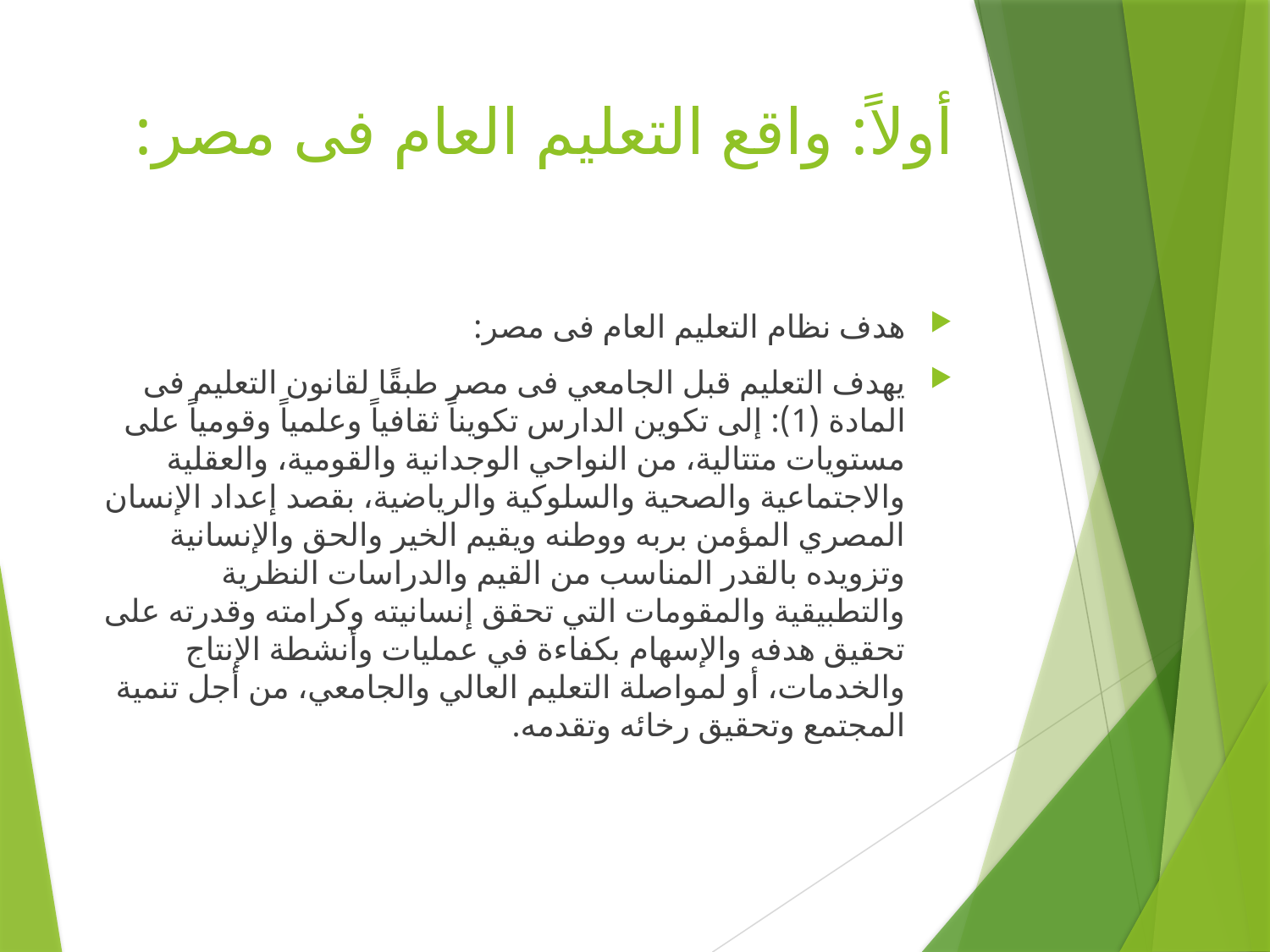

# أولاً: واقع التعليم العام فى مصر:
هدف نظام التعليم العام فى مصر:
يهدف التعليم قبل الجامعي فى مصر طبقًا لقانون التعليم فى المادة (1): إلى تكوين الدارس تكويناً ثقافياً وعلمياً وقومياً على مستويات متتالية، من النواحي الوجدانية والقومية، والعقلية والاجتماعية والصحية والسلوكية والرياضية، بقصد إعداد الإنسان المصري المؤمن بربه ووطنه ويقيم الخير والحق والإنسانية وتزويده بالقدر المناسب من القيم والدراسات النظرية والتطبيقية والمقومات التي تحقق إنسانيته وكرامته وقدرته على تحقيق هدفه والإسهام بكفاءة في عمليات وأنشطة الإنتاج والخدمات، أو لمواصلة التعليم العالي والجامعي، من أجل تنمية المجتمع وتحقيق رخائه وتقدمه.